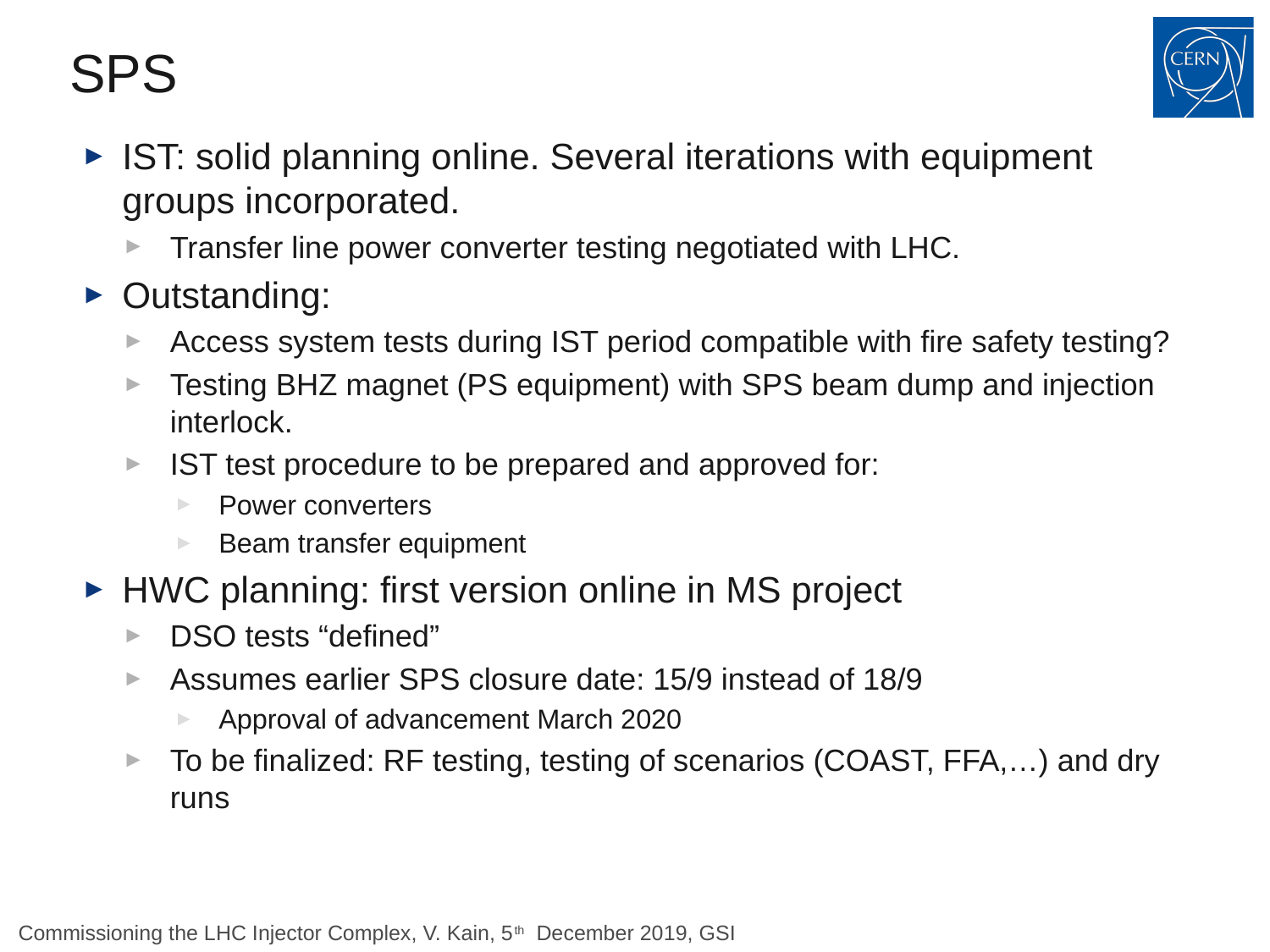

# SPS
IST: solid planning online. Several iterations with equipment groups incorporated.
Transfer line power converter testing negotiated with LHC.
Outstanding:
Access system tests during IST period compatible with fire safety testing?
Testing BHZ magnet (PS equipment) with SPS beam dump and injection interlock.
IST test procedure to be prepared and approved for:
Power converters
Beam transfer equipment
HWC planning: first version online in MS project
DSO tests “defined”
Assumes earlier SPS closure date: 15/9 instead of 18/9
Approval of advancement March 2020
To be finalized: RF testing, testing of scenarios (COAST, FFA,…) and dry runs